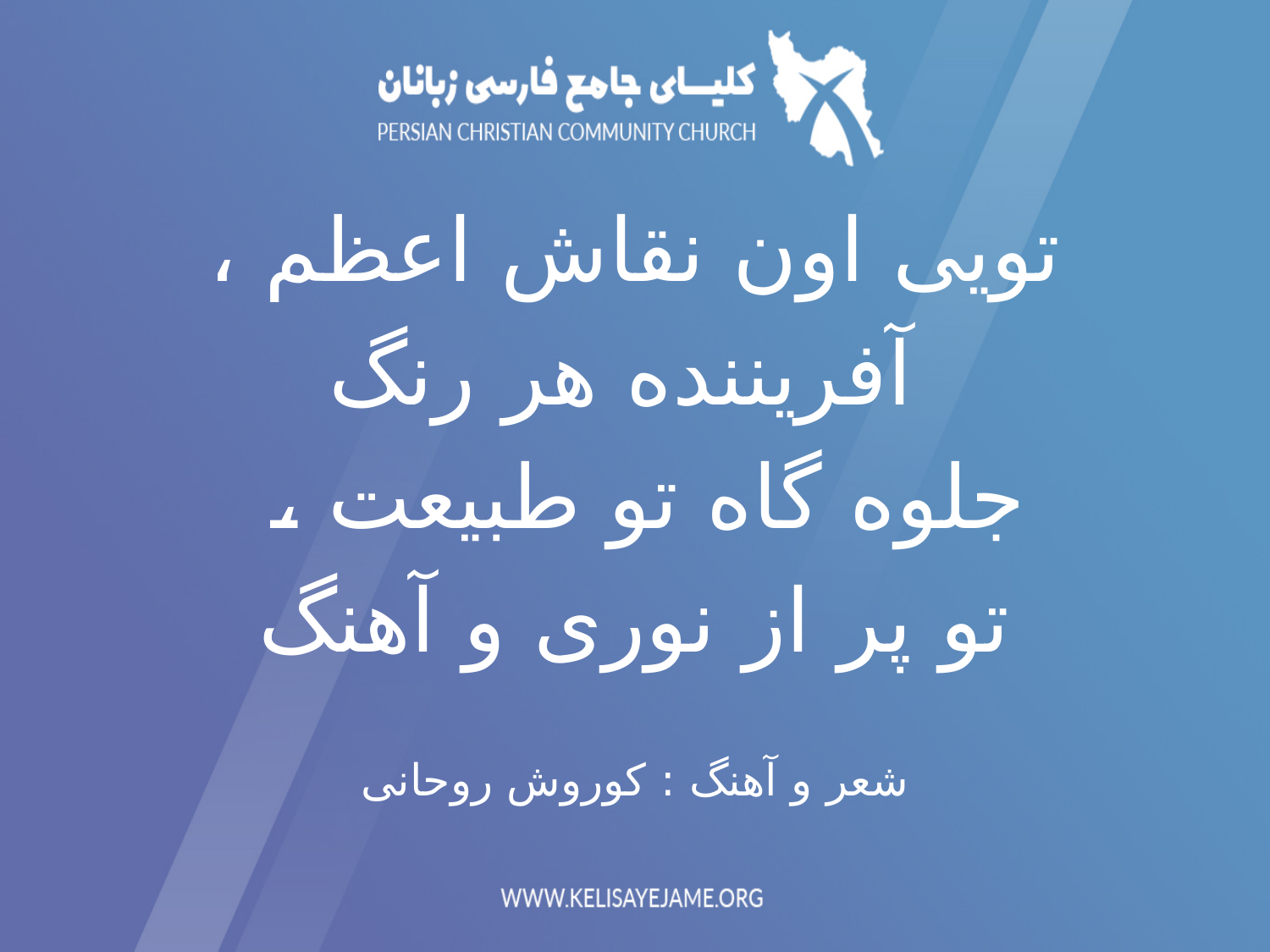

تویی اون نقاش اعظم ،
 آفريننده هر رنگ
جلوه گاه تو طبیعت ،
تو پر از نوری و آهنگ

شعر و آهنگ : کوروش روحانی